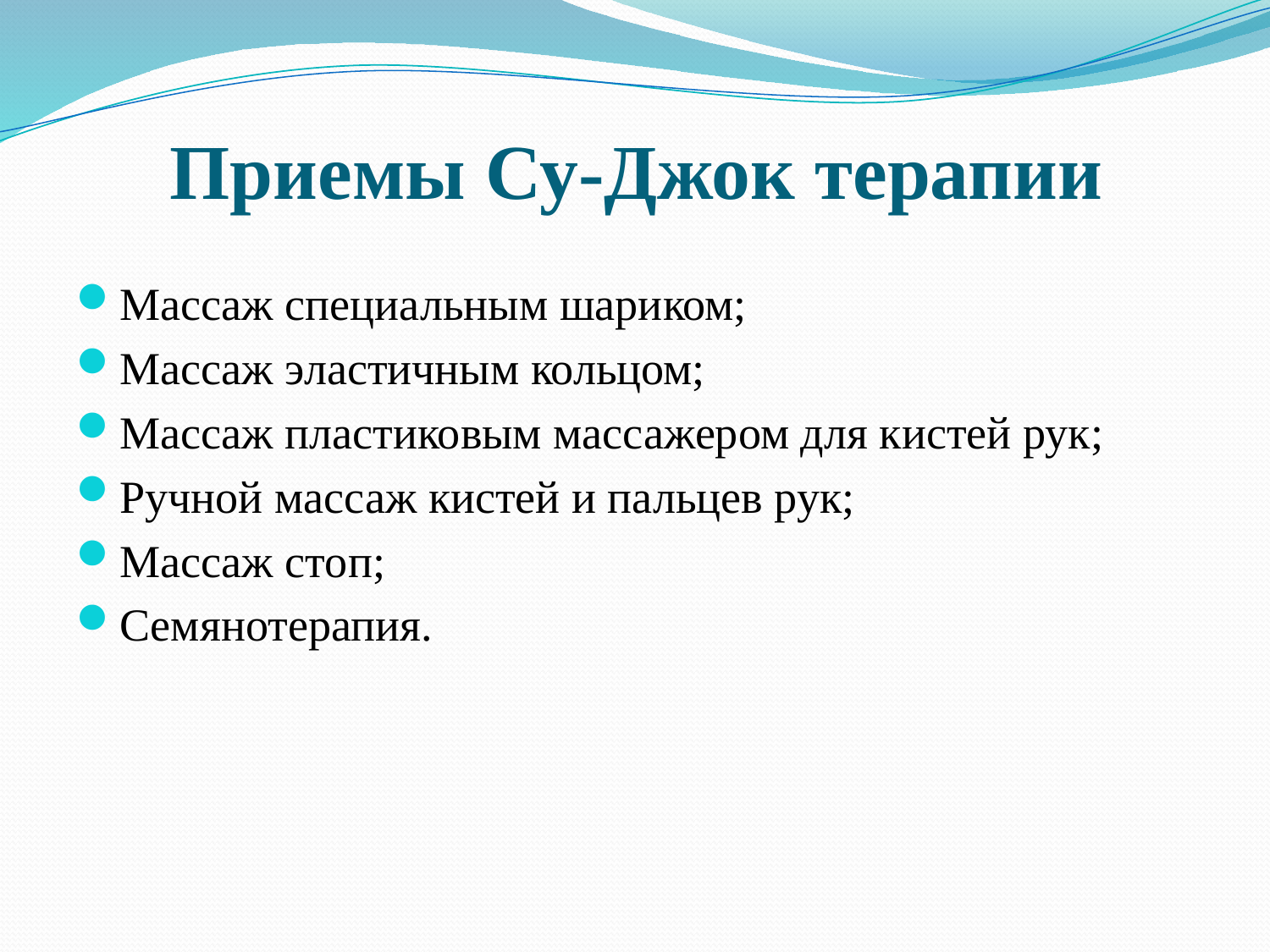

# Приемы Су-Джок терапии
Массаж специальным шариком;
Массаж эластичным кольцом;
Массаж пластиковым массажером для кистей рук;
Ручной массаж кистей и пальцев рук;
Массаж стоп;
Семянотерапия.